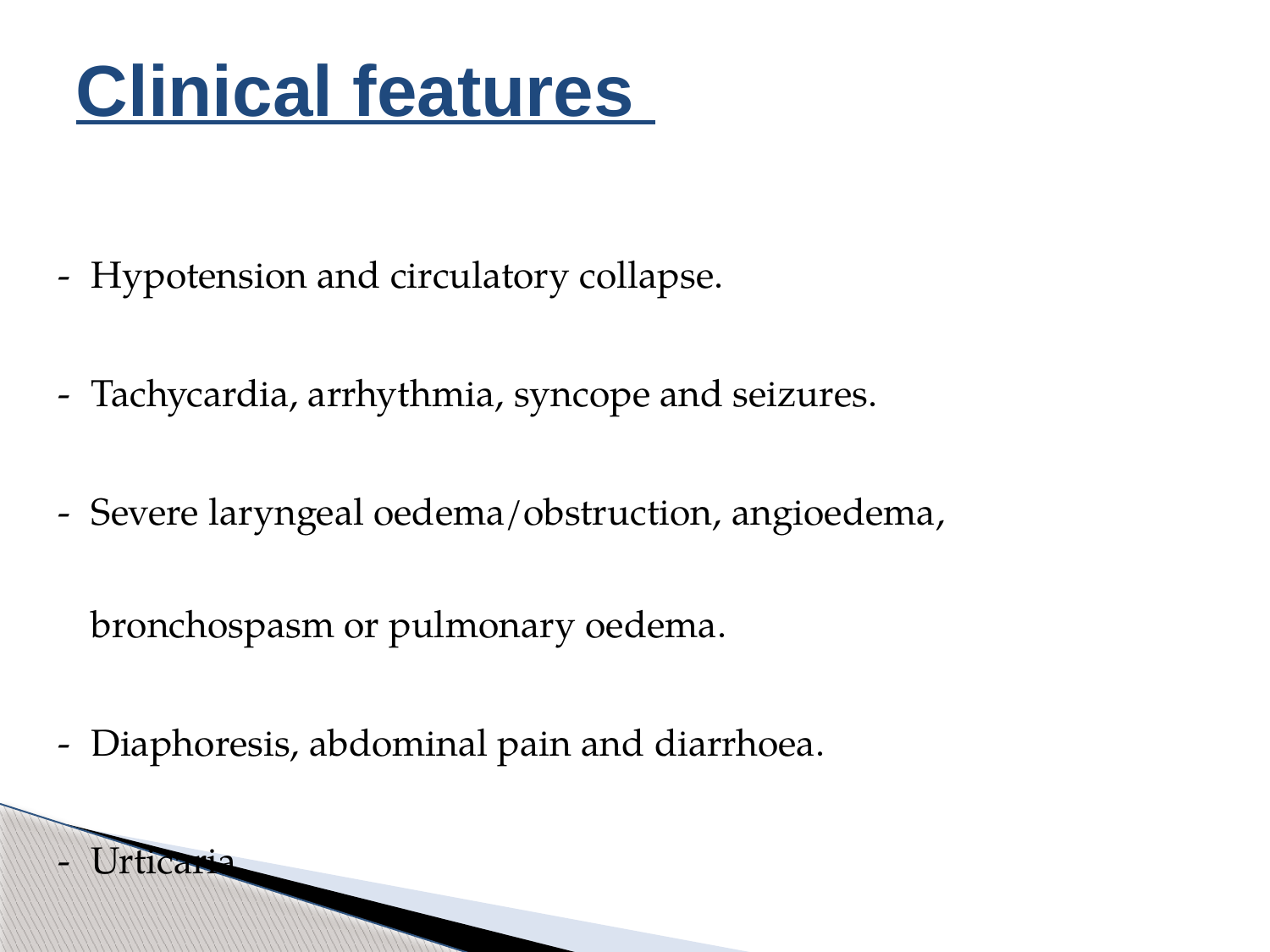

# Clinical features
-		Hypotension and circulatory collapse.
-		Tachycardia, arrhythmia, syncope and seizures.
-		Severe laryngeal oedema/obstruction, angioedema, 	bronchospasm or pulmonary oedema.
-		Diaphoresis, abdominal pain and diarrhoea.
-		Urticaria.